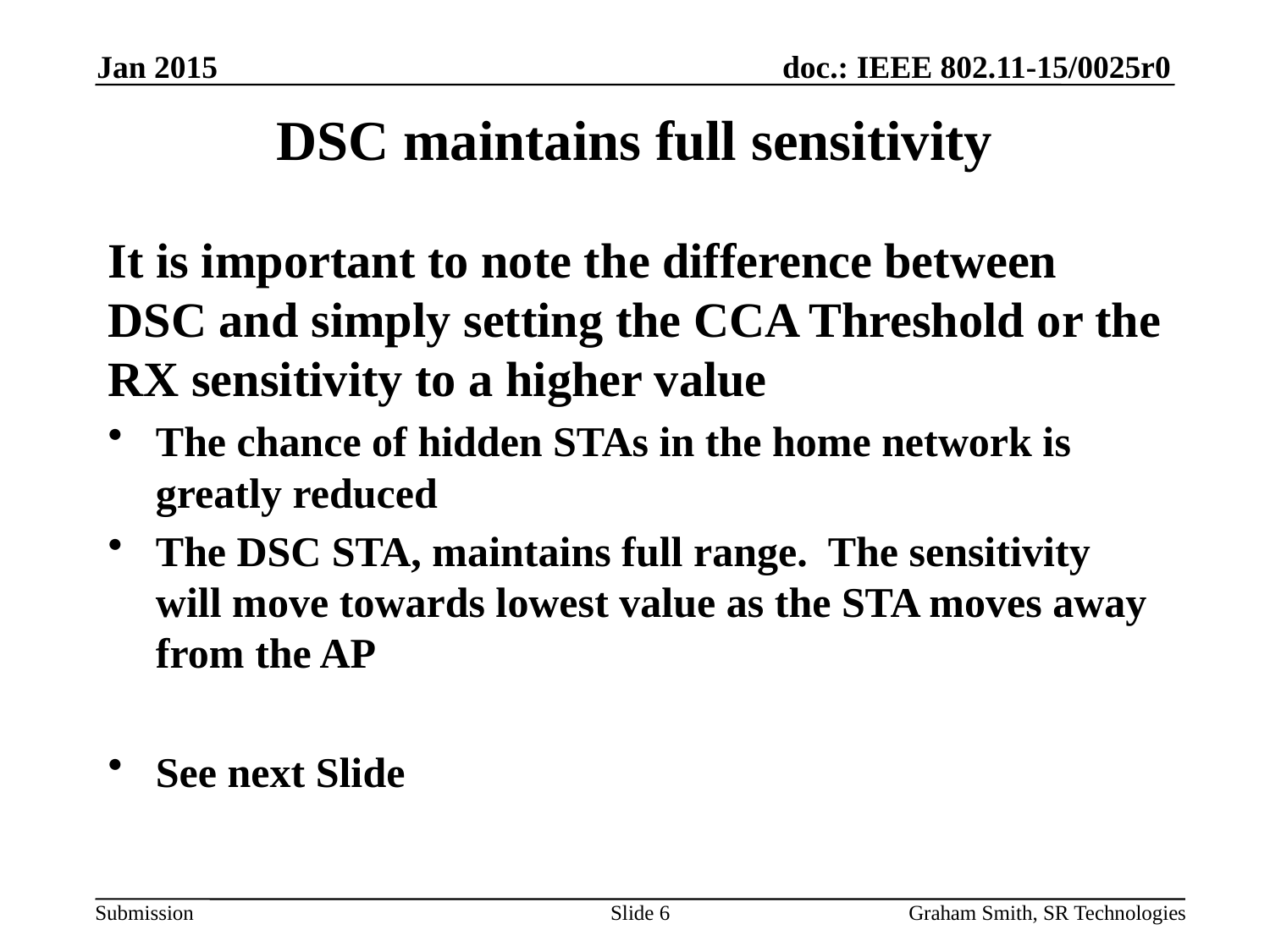

Jan 2015
# DSC maintains full sensitivity
It is important to note the difference between DSC and simply setting the CCA Threshold or the RX sensitivity to a higher value
The chance of hidden STAs in the home network is greatly reduced
The DSC STA, maintains full range.  The sensitivity will move towards lowest value as the STA moves away from the AP

See next Slide

Slide 6
Graham Smith, SR Technologies